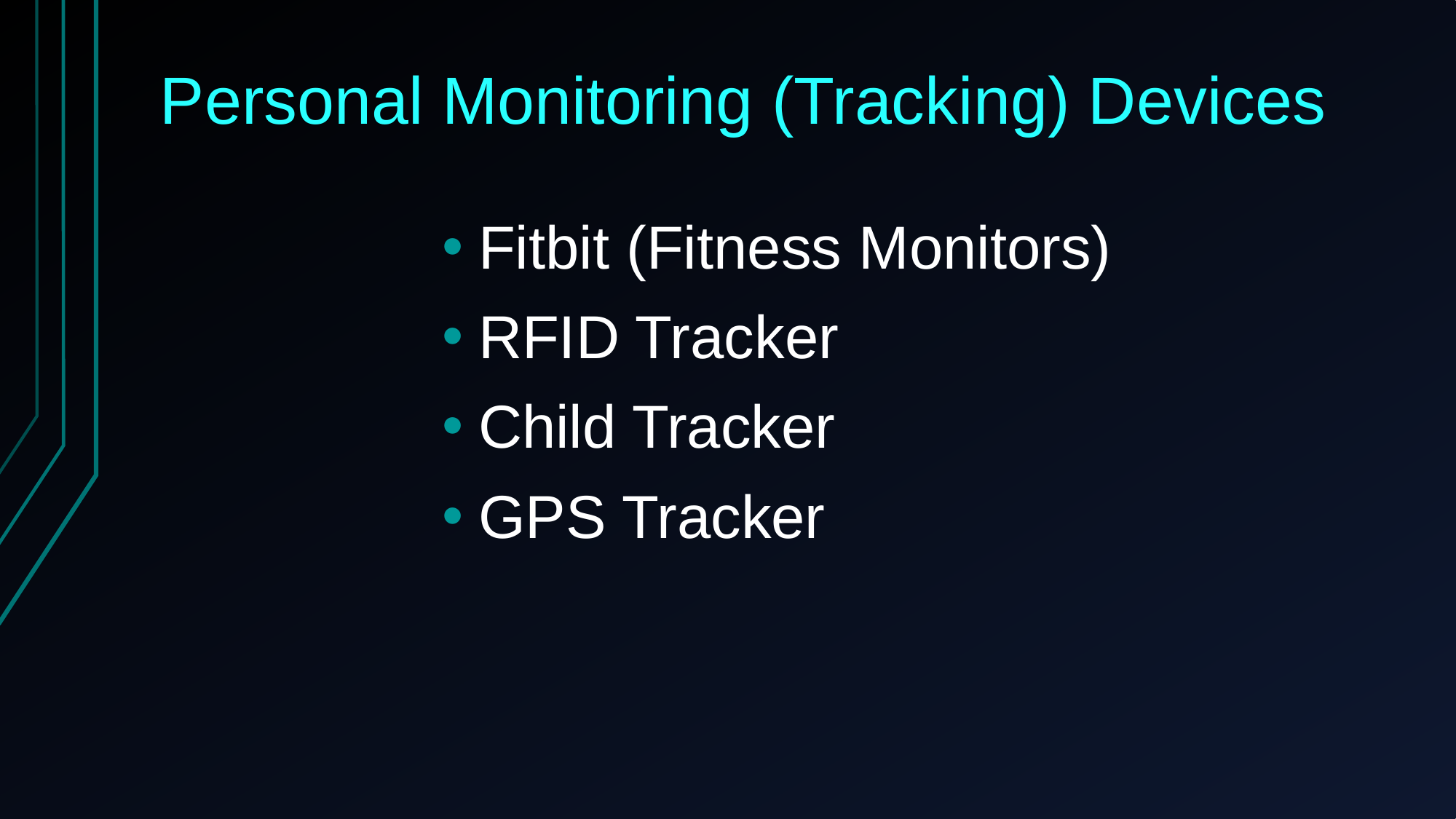

# Personal Monitoring (Tracking) Devices
Fitbit (Fitness Monitors)
RFID Tracker
Child Tracker
GPS Tracker